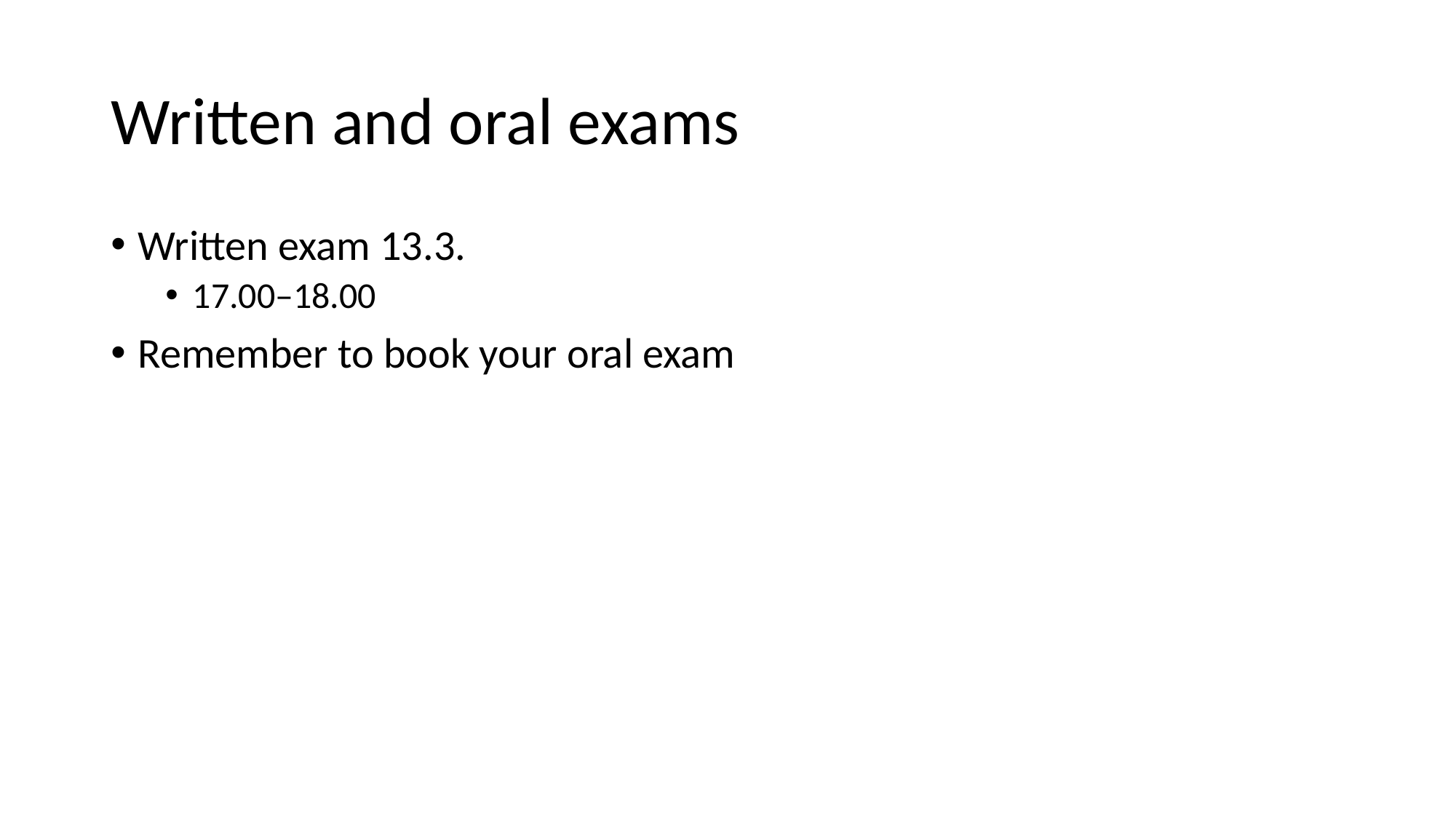

# Written and oral exams
Written exam 13.3.
17.00–18.00
Remember to book your oral exam